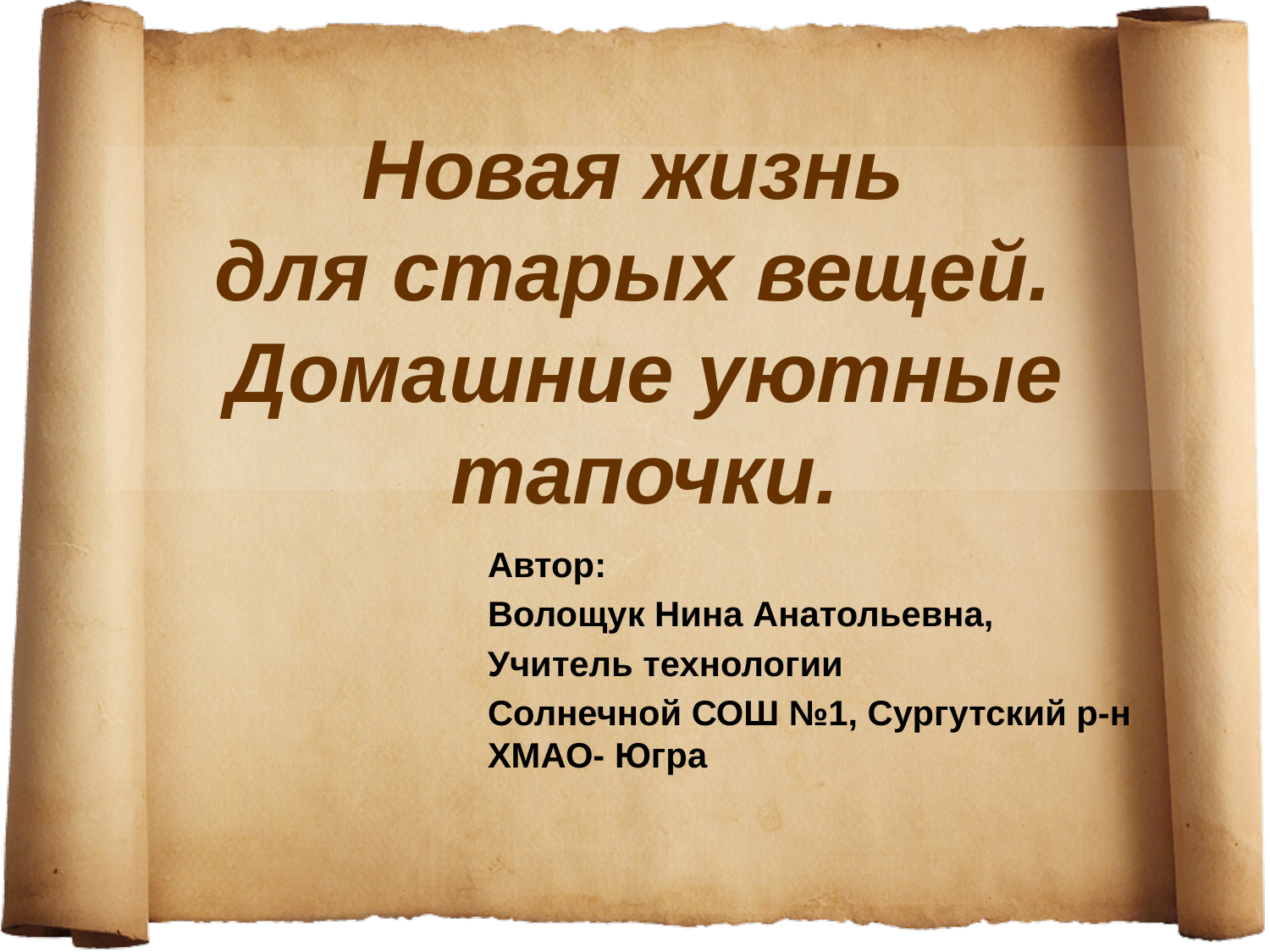

# Новая жизнь для старых вещей. Домашние уютные тапочки.
Автор:
Волощук Нина Анатольевна,
Учитель технологии
Солнечной СОШ №1, Сургутский р-н ХМАО- Югра